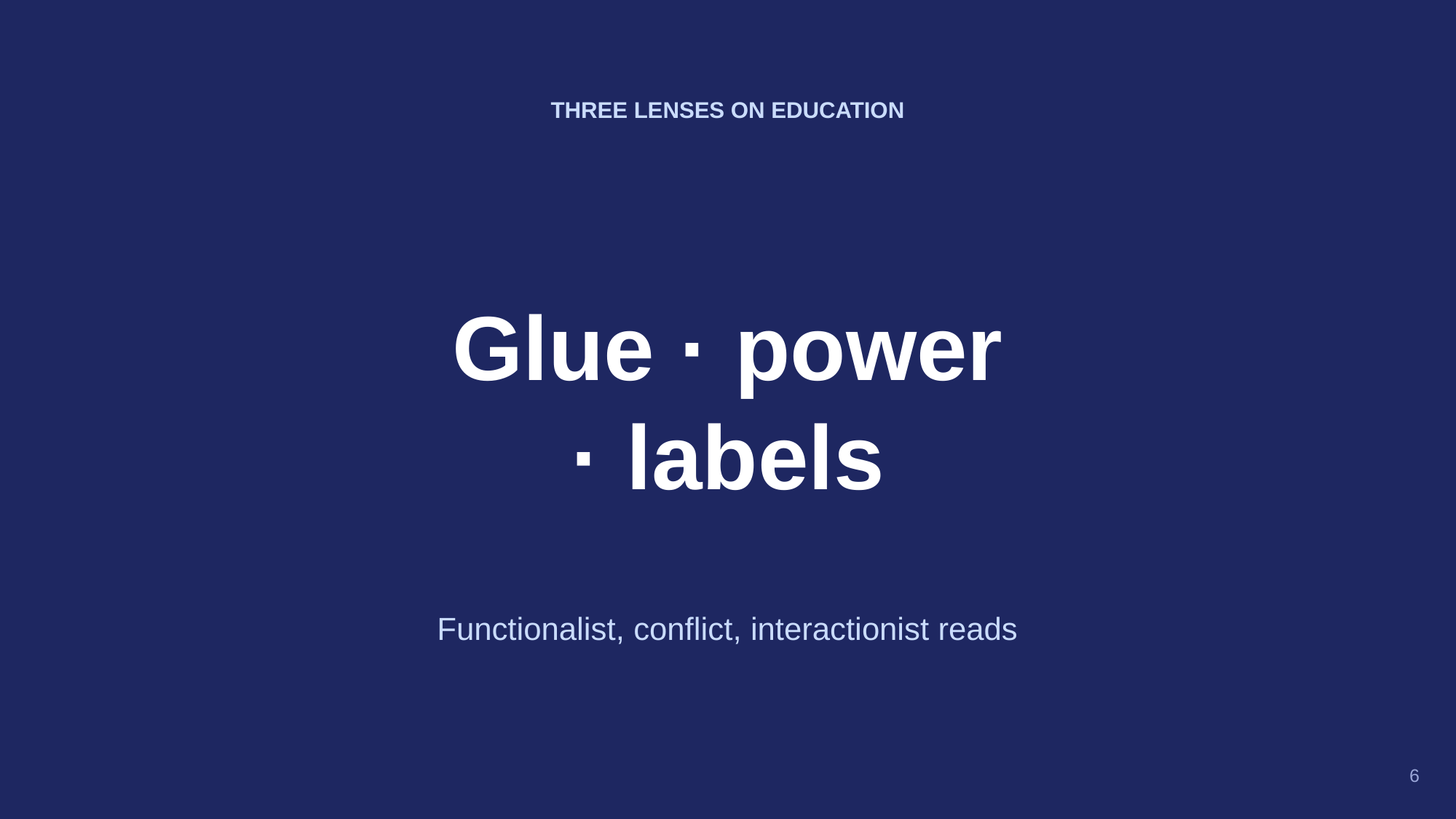

THREE LENSES ON EDUCATION
Glue · power
· labels
Functionalist, conflict, interactionist reads
6